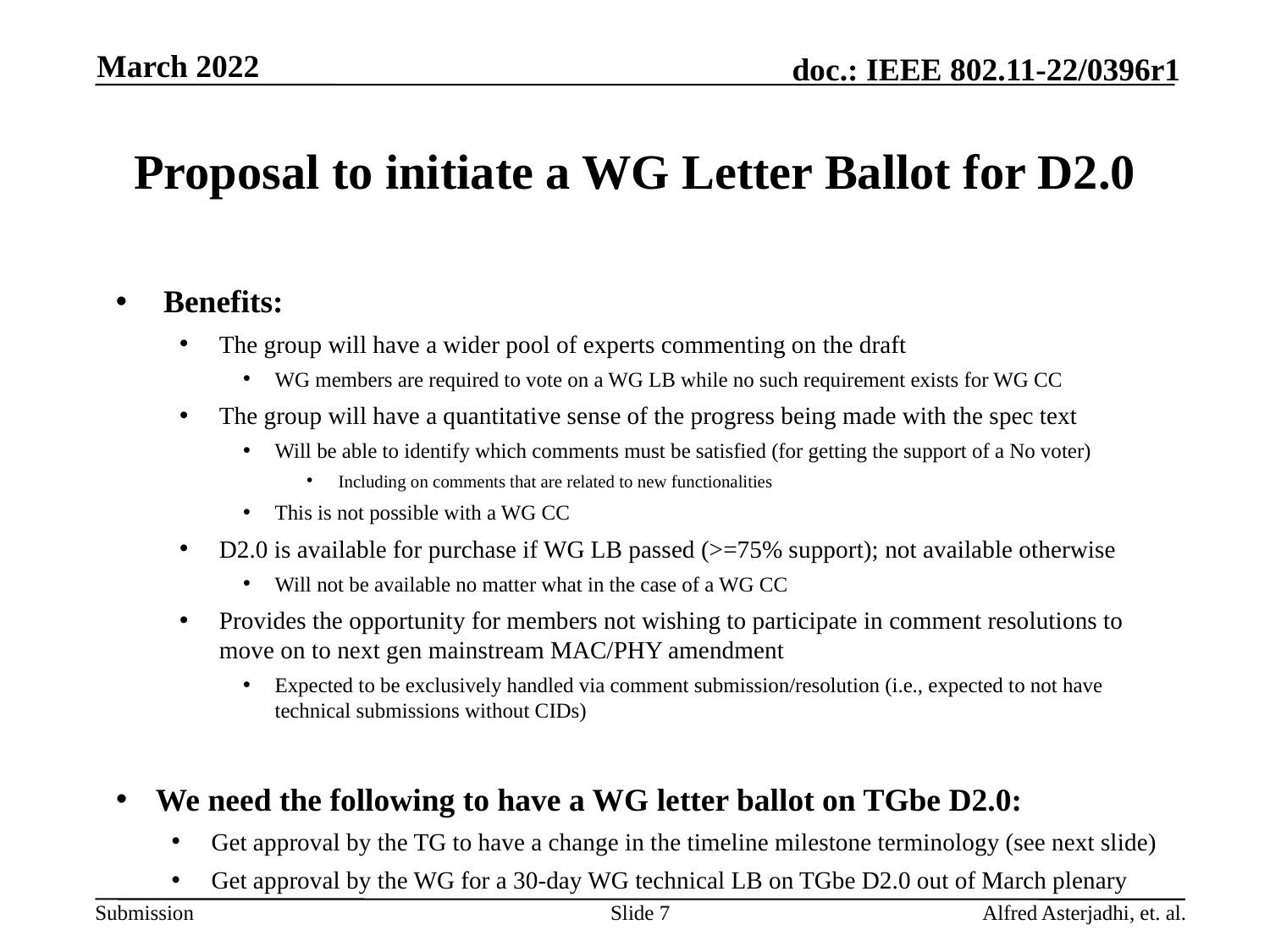

March 2022
# Proposal to initiate a WG Letter Ballot for D2.0
Benefits:
The group will have a wider pool of experts commenting on the draft
WG members are required to vote on a WG LB while no such requirement exists for WG CC
The group will have a quantitative sense of the progress being made with the spec text
Will be able to identify which comments must be satisfied (for getting the support of a No voter)
Including on comments that are related to new functionalities
This is not possible with a WG CC
D2.0 is available for purchase if WG LB passed (>=75% support); not available otherwise
Will not be available no matter what in the case of a WG CC
Provides the opportunity for members not wishing to participate in comment resolutions to move on to next gen mainstream MAC/PHY amendment
Expected to be exclusively handled via comment submission/resolution (i.e., expected to not have technical submissions without CIDs)

We need the following to have a WG letter ballot on TGbe D2.0:
Get approval by the TG to have a change in the timeline milestone terminology (see next slide)
Get approval by the WG for a 30-day WG technical LB on TGbe D2.0 out of March plenary
Slide 7
Alfred Asterjadhi, et. al.